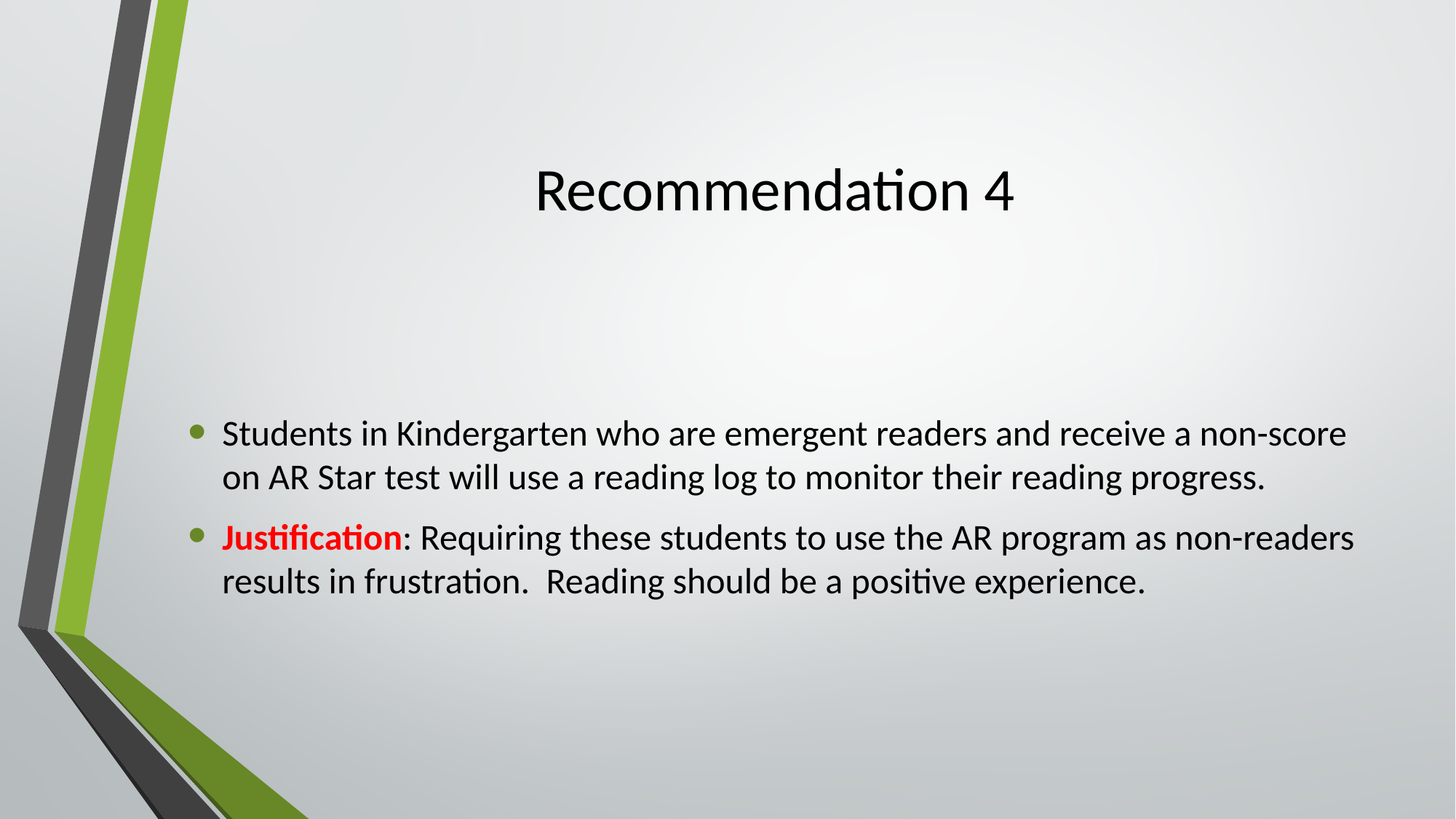

# Recommendation 4
Students in Kindergarten who are emergent readers and receive a non-score on AR Star test will use a reading log to monitor their reading progress.
Justification: Requiring these students to use the AR program as non-readers results in frustration.  Reading should be a positive experience.